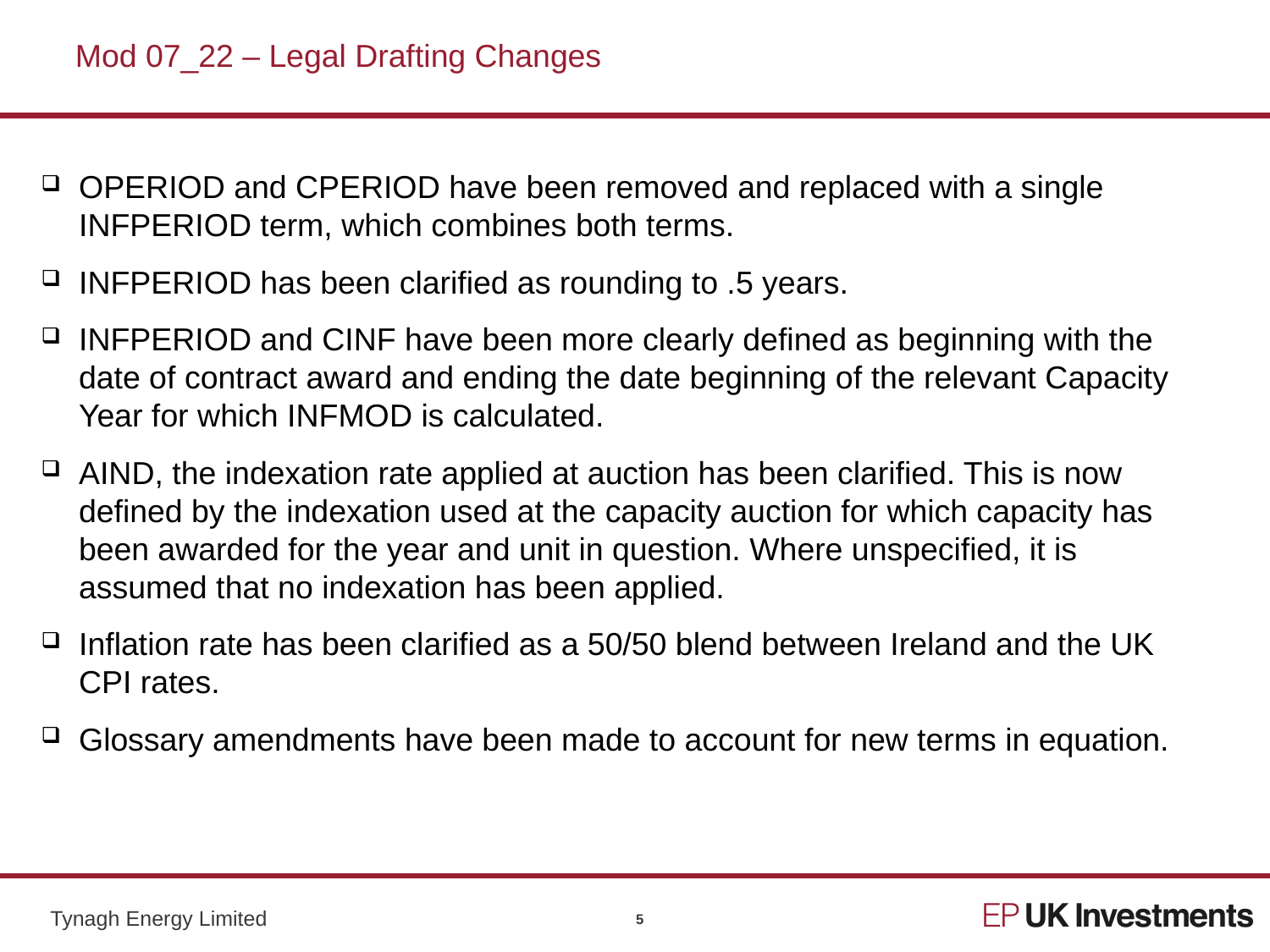

# Mod 07_22 – Legal Drafting Changes
OPERIOD and CPERIOD have been removed and replaced with a single INFPERIOD term, which combines both terms.
INFPERIOD has been clarified as rounding to .5 years.
INFPERIOD and CINF have been more clearly defined as beginning with the date of contract award and ending the date beginning of the relevant Capacity Year for which INFMOD is calculated.
AIND, the indexation rate applied at auction has been clarified. This is now defined by the indexation used at the capacity auction for which capacity has been awarded for the year and unit in question. Where unspecified, it is assumed that no indexation has been applied.
Inflation rate has been clarified as a 50/50 blend between Ireland and the UK CPI rates.
Glossary amendments have been made to account for new terms in equation.

5